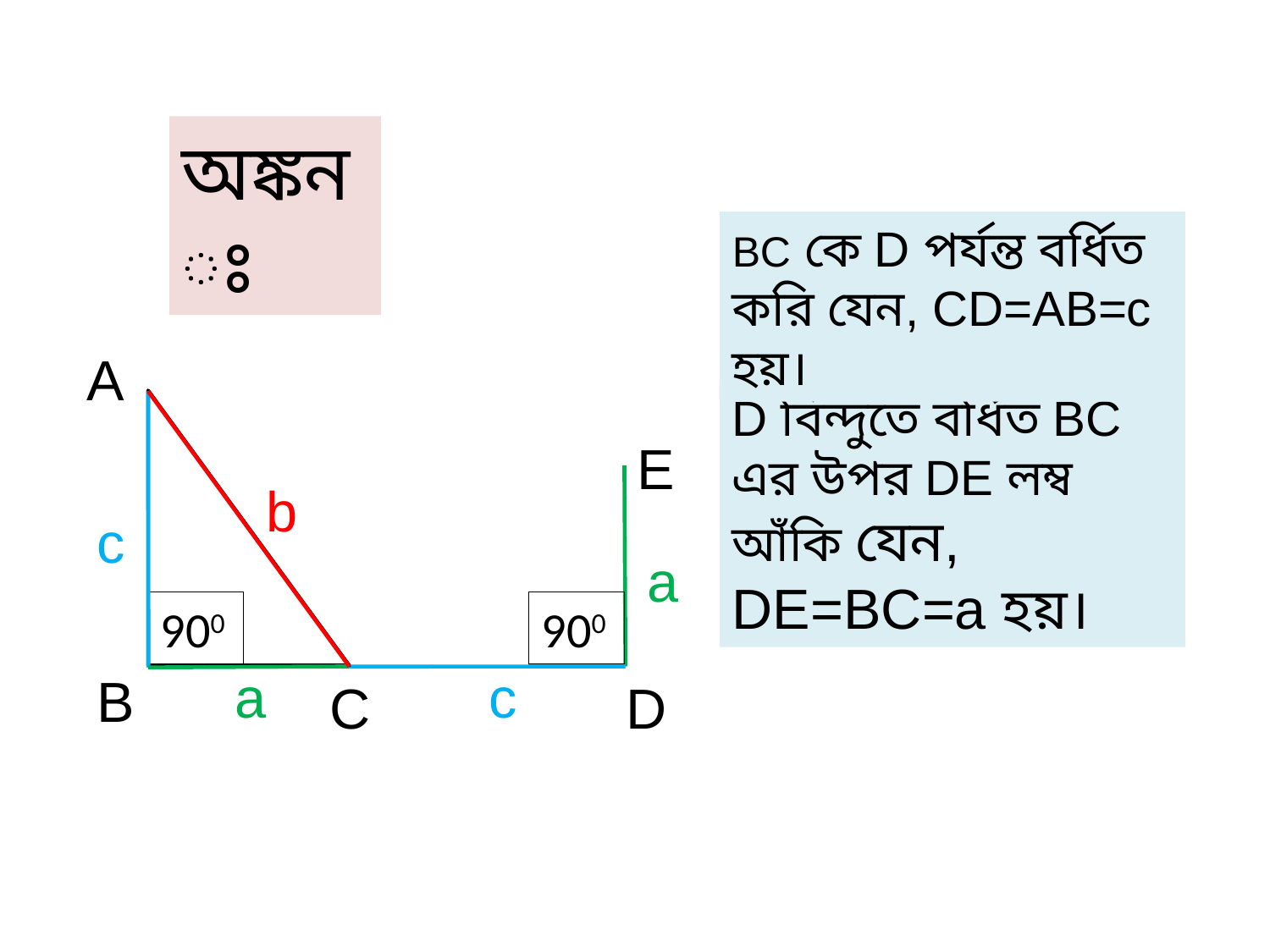

অঙ্কনঃ
BC কে D পর্যন্ত বর্ধিত করি যেন, CD=AB=c হয়।
A

900
B
C
D বিন্দুতে বর্ধিত BC এর উপর DE লম্ব আঁকি যেন, DE=BC=a হয়।
c
b
E
a
900
a
c
D